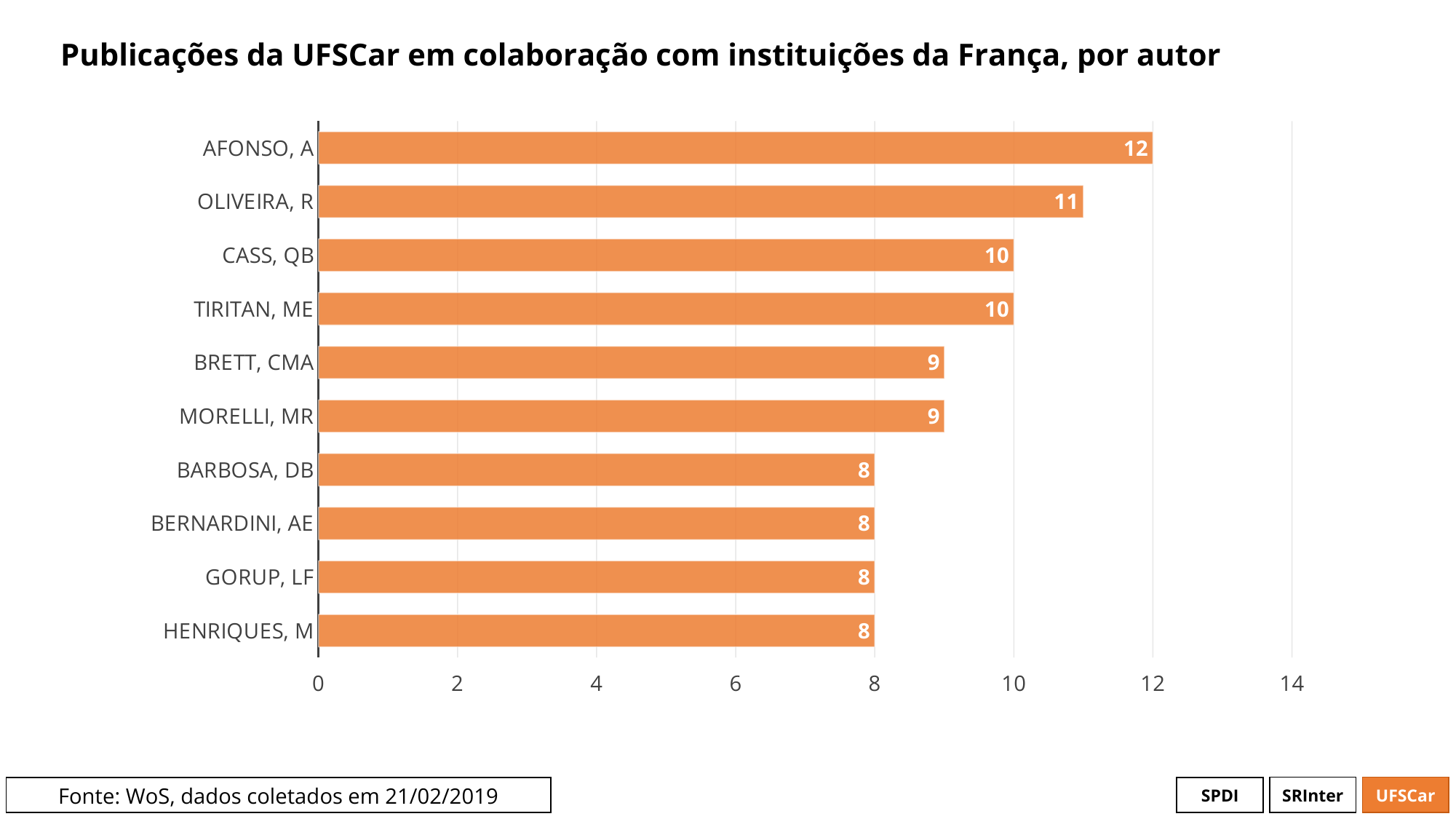

# Publicações da UFSCar em colaboração com instituições da França, por autor

### Chart

| Category | # Records |
|---|---|
| AFONSO, A | 12.0 |
| OLIVEIRA, R | 11.0 |
| CASS, QB | 10.0 |
| TIRITAN, ME | 10.0 |
| BRETT, CMA | 9.0 |
| MORELLI, MR | 9.0 |
| BARBOSA, DB | 8.0 |
| BERNARDINI, AE | 8.0 |
| GORUP, LF | 8.0 |
| HENRIQUES, M | 8.0 |